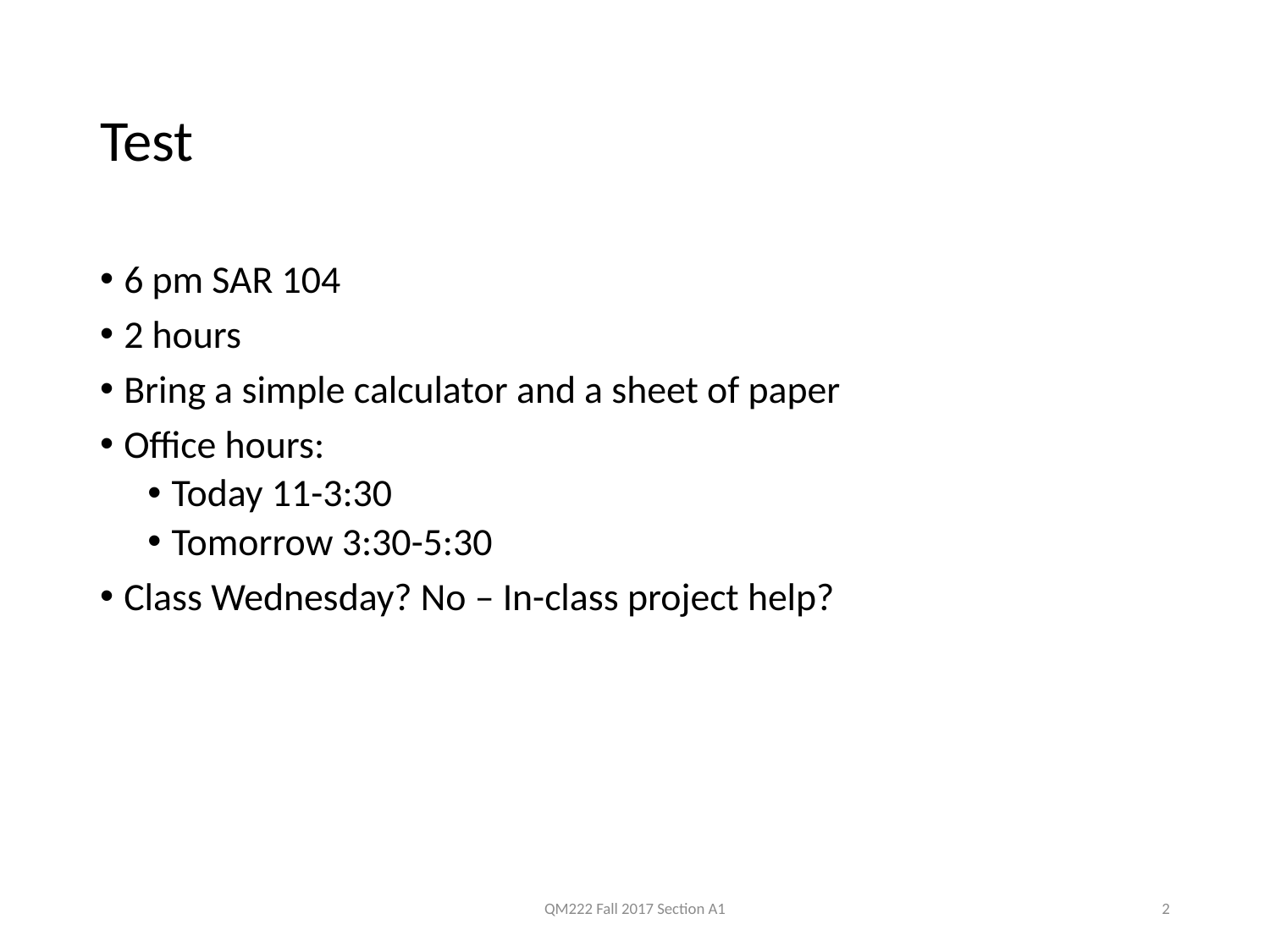

# Test
6 pm SAR 104
2 hours
Bring a simple calculator and a sheet of paper
Office hours:
Today 11-3:30
Tomorrow 3:30-5:30
Class Wednesday? No – In-class project help?
QM222 Fall 2017 Section A1
2